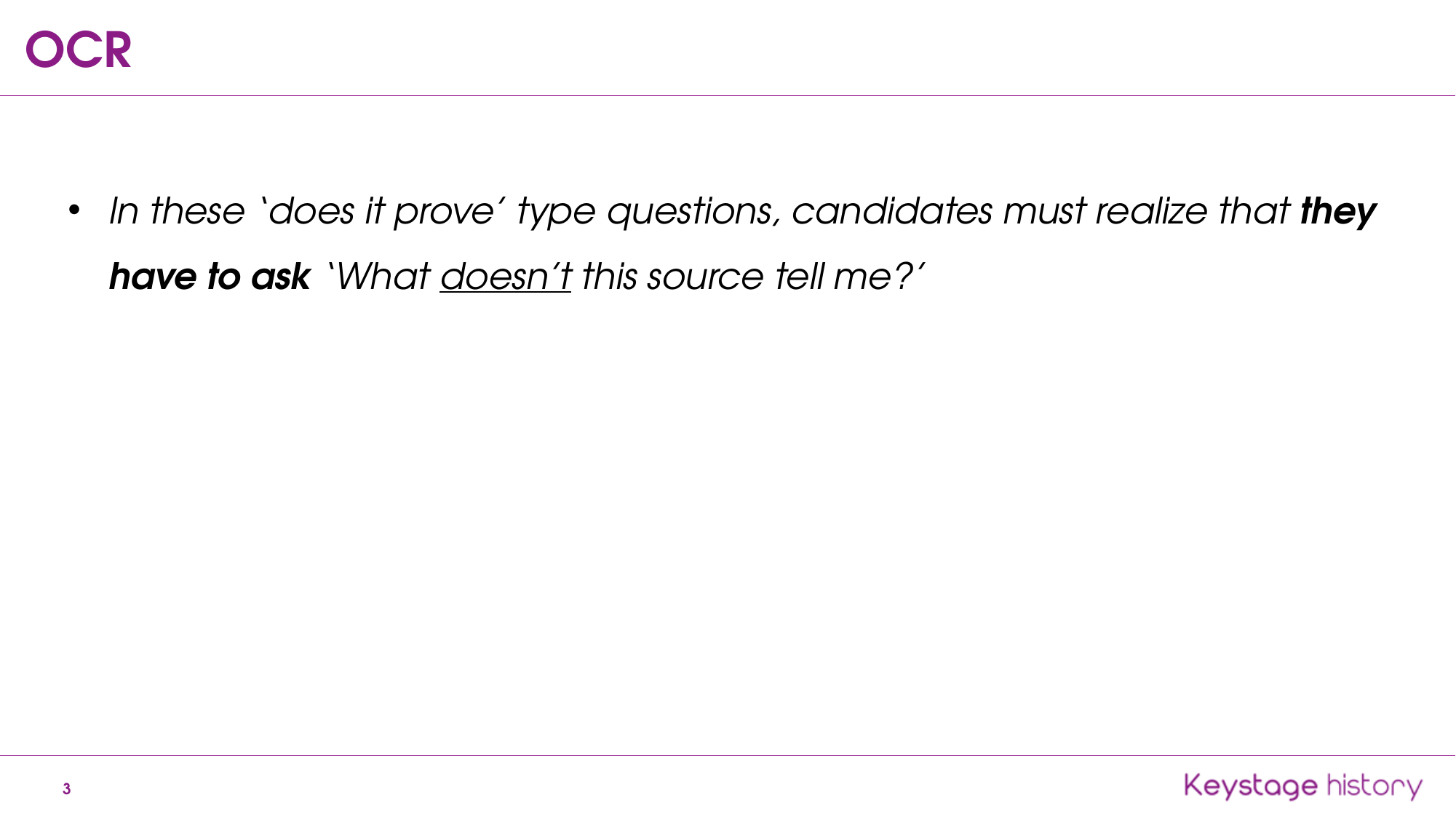

OCR
In these ‘does it prove’ type questions, candidates must realize that they have to ask ‘What doesn’t this source tell me?’